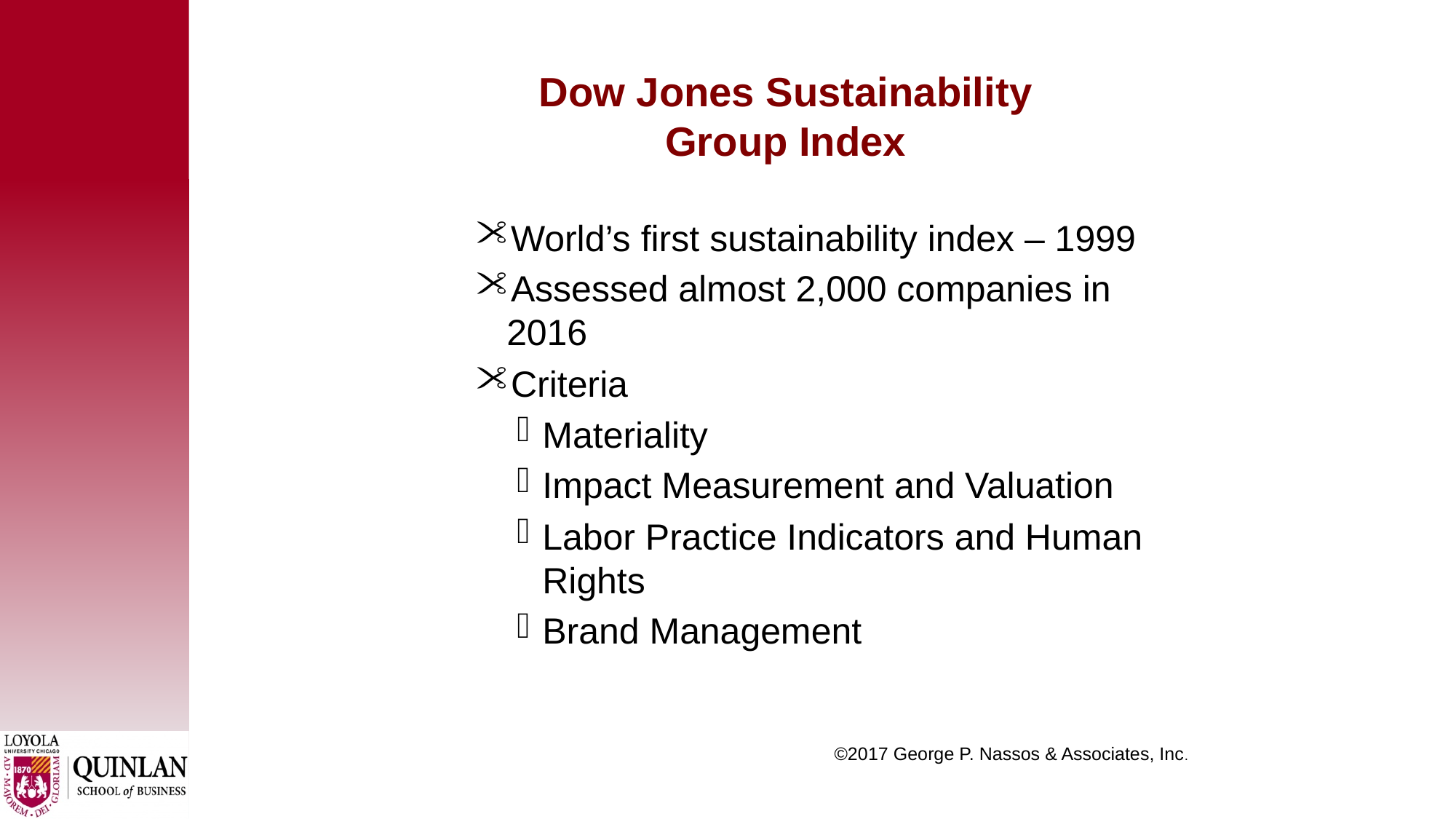

# Dow Jones Sustainability Group Index
World’s first sustainability index – 1999
Assessed almost 2,000 companies in 2016
Criteria
Materiality
Impact Measurement and Valuation
Labor Practice Indicators and Human Rights
Brand Management
 ©2017 George P. Nassos & Associates, Inc.